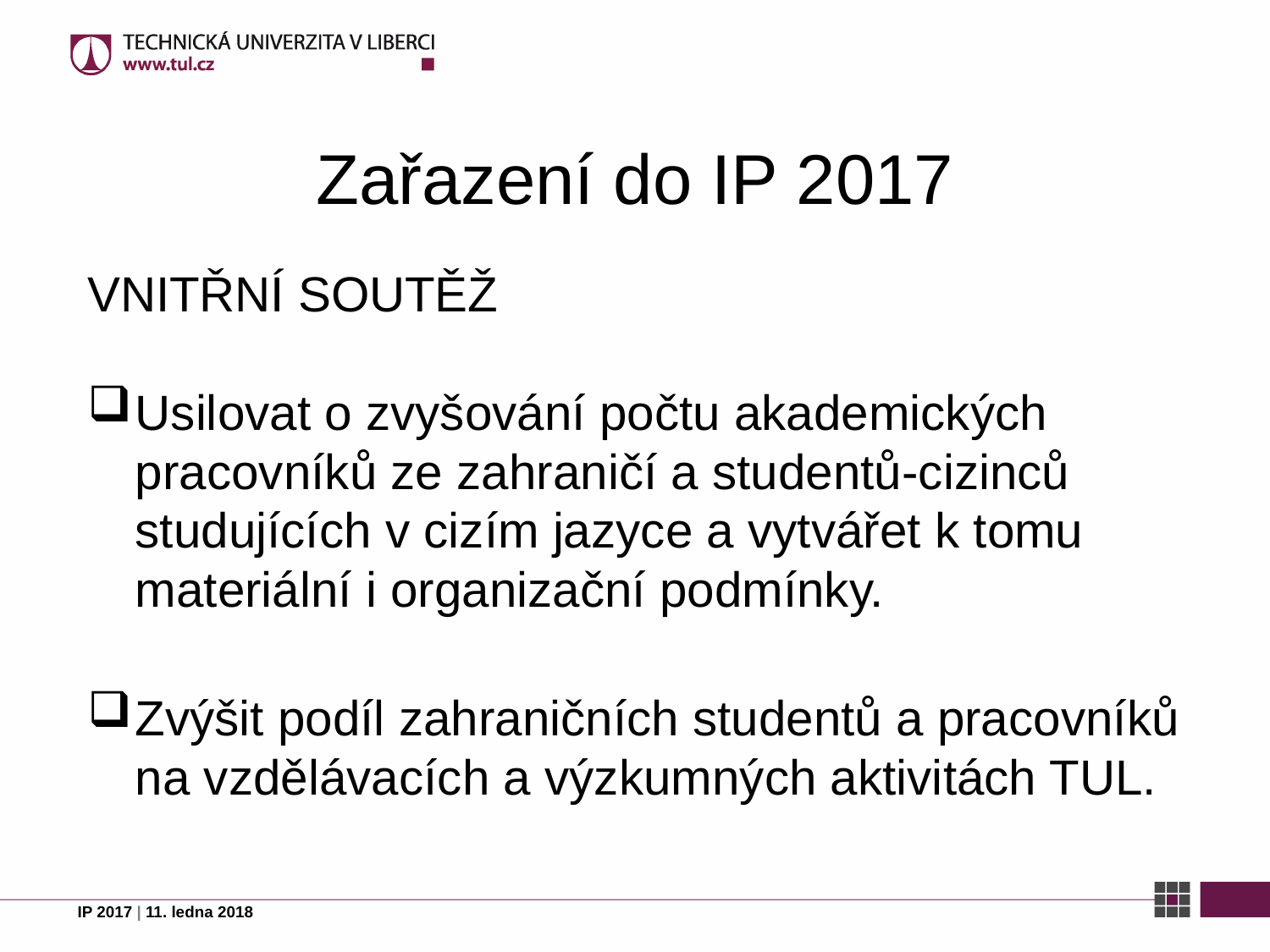

# Zařazení do IP 2017
VNITŘNÍ SOUTĚŽ

Usilovat o zvyšování počtu akademických pracovníků ze zahraničí a studentů-cizinců studujících v cizím jazyce a vytvářet k tomu materiální i organizační podmínky.
Zvýšit podíl zahraničních studentů a pracovníků na vzdělávacích a výzkumných aktivitách TUL.

IP 2017 | 11. ledna 2018